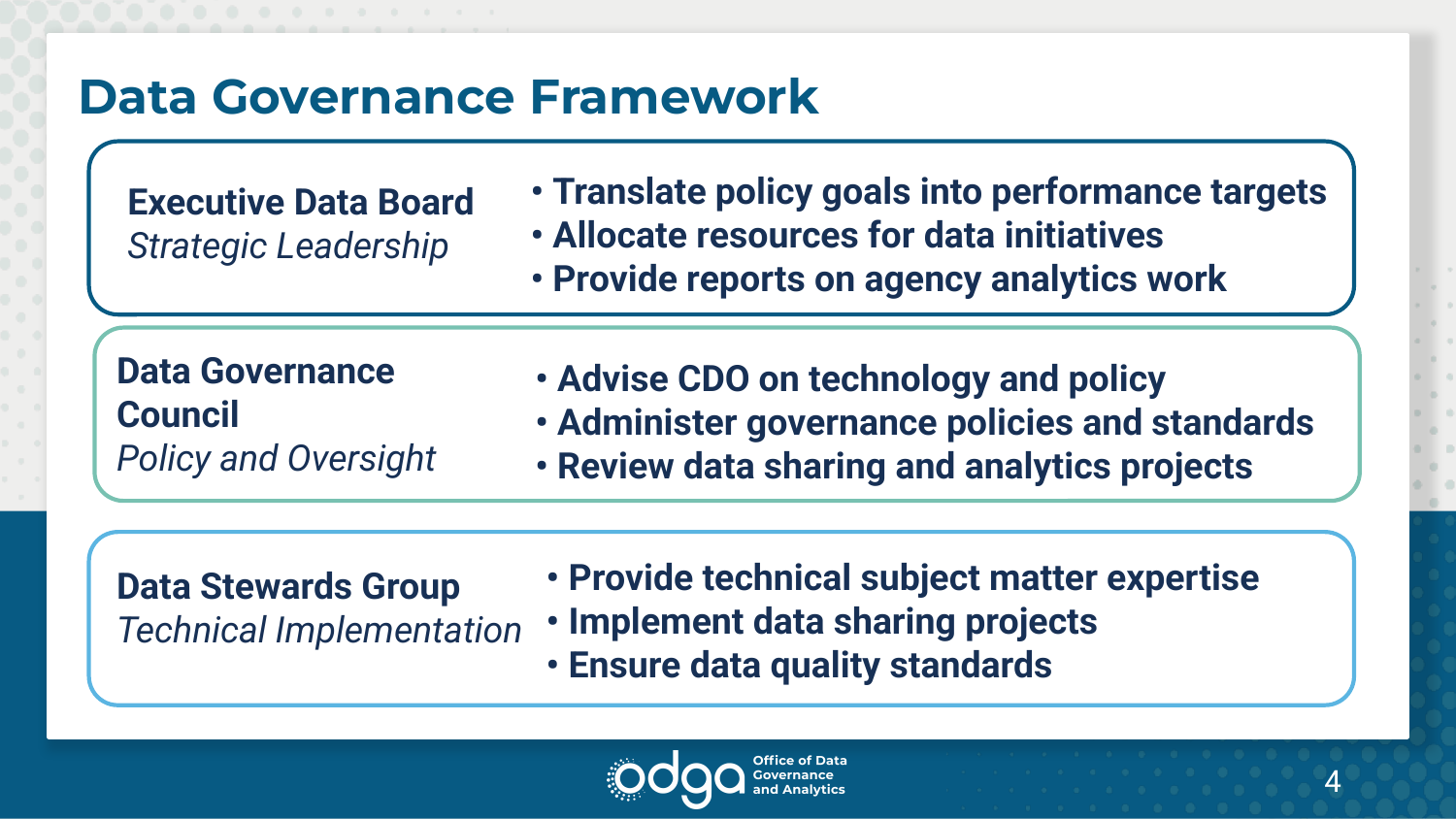

# Data Governance Framework

• Translate policy goals into performance targets
• Allocate resources for data initiatives
• Provide reports on agency analytics work
Executive Data Board
Strategic Leadership

• Advise CDO on technology and policy
• Administer governance policies and standards
• Review data sharing and analytics projects
Data Governance Council
Policy and Oversight

• Provide technical subject matter expertise
• Implement data sharing projects
• Ensure data quality standards
Data Stewards Group
Technical Implementation
4